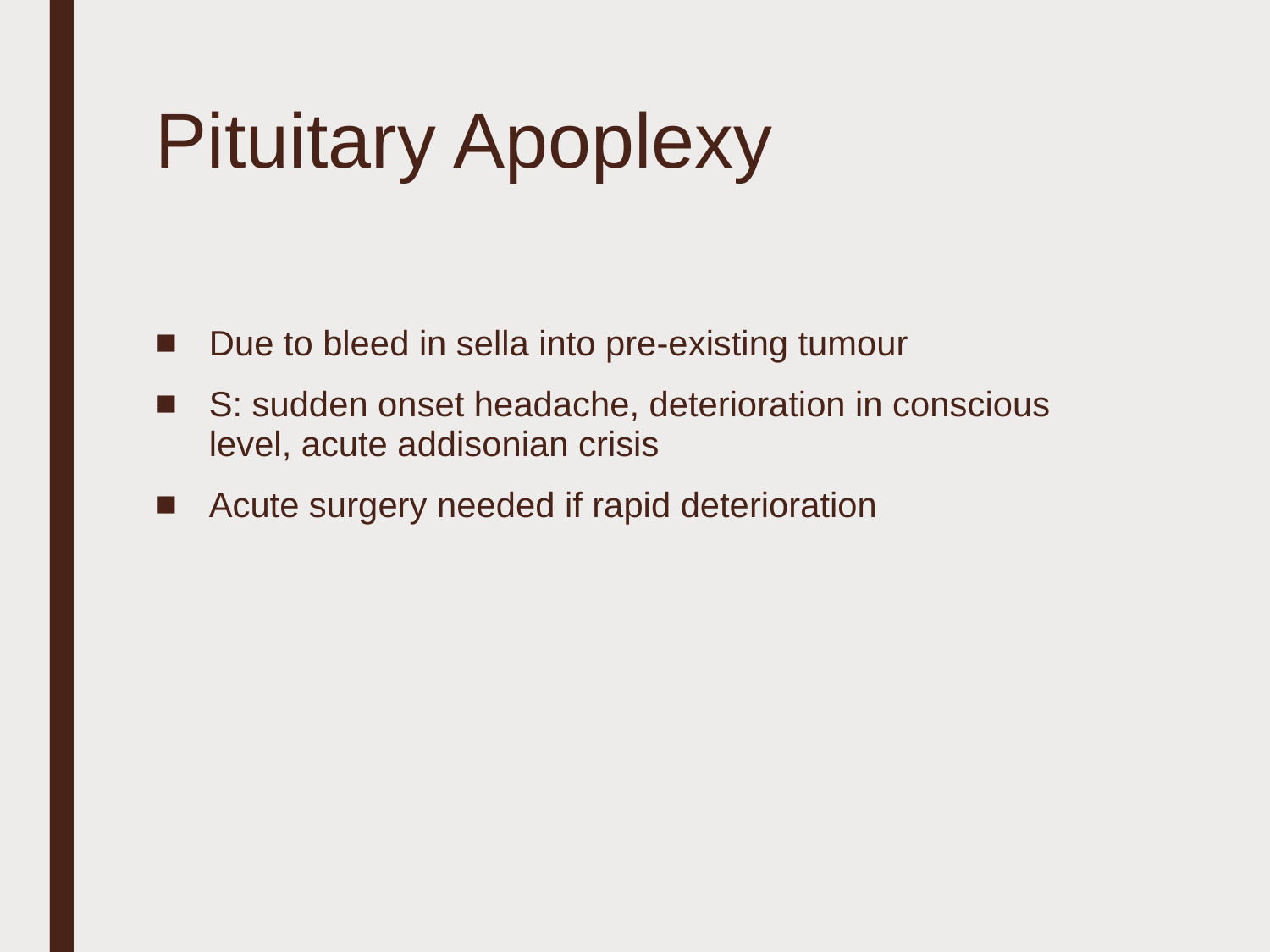

# Pituitary Apoplexy
Due to bleed in sella into pre-existing tumour
S: sudden onset headache, deterioration in conscious level, acute addisonian crisis
Acute surgery needed if rapid deterioration